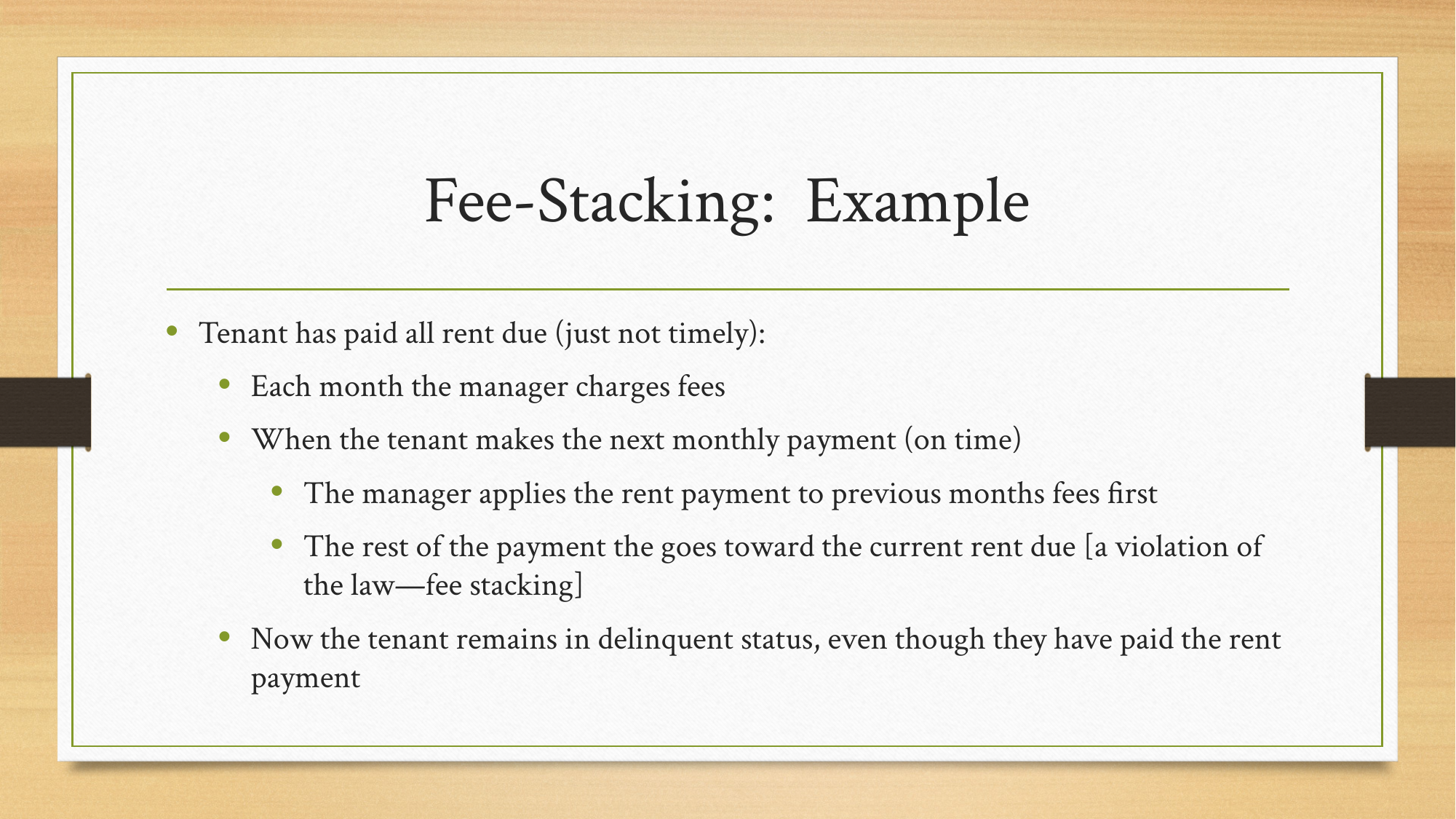

# Fee-Stacking:  Example
Tenant has paid all rent due (just not timely):
Each month the manager charges fees
When the tenant makes the next monthly payment (on time)
The manager applies the rent payment to previous months fees first
The rest of the payment the goes toward the current rent due [a violation of the law—fee stacking]
Now the tenant remains in delinquent status, even though they have paid the rent payment